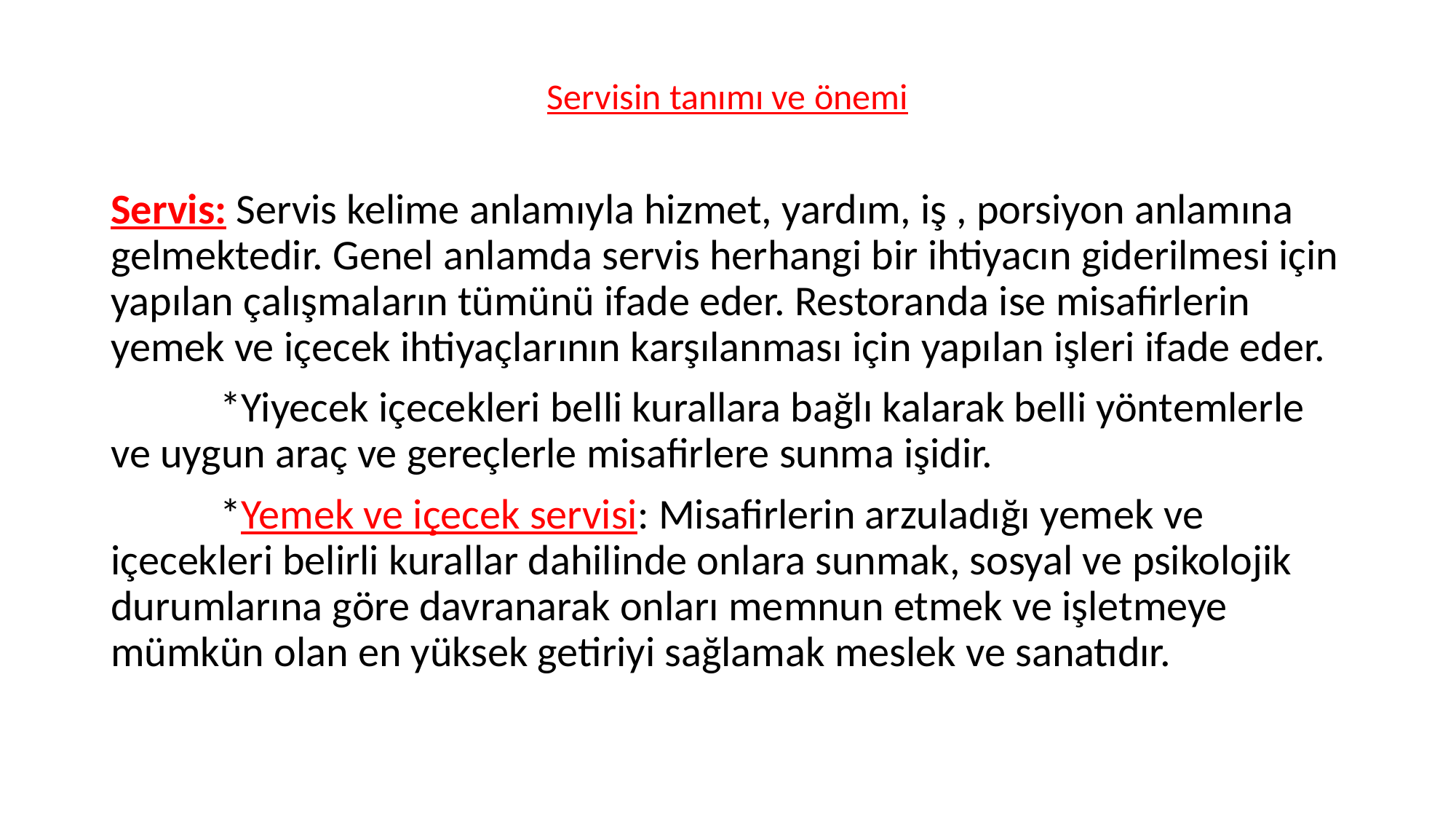

# Servisin tanımı ve önemi
Servis: Servis kelime anlamıyla hizmet, yardım, iş , porsiyon anlamına gelmektedir. Genel anlamda servis herhangi bir ihtiyacın giderilmesi için yapılan çalışmaların tümünü ifade eder. Restoranda ise misafirlerin yemek ve içecek ihtiyaçlarının karşılanması için yapılan işleri ifade eder.
	*Yiyecek içecekleri belli kurallara bağlı kalarak belli yöntemlerle ve uygun araç ve gereçlerle misafirlere sunma işidir.
	*Yemek ve içecek servisi: Misafirlerin arzuladığı yemek ve içecekleri belirli kurallar dahilinde onlara sunmak, sosyal ve psikolojik durumlarına göre davranarak onları memnun etmek ve işletmeye mümkün olan en yüksek getiriyi sağlamak meslek ve sanatıdır.